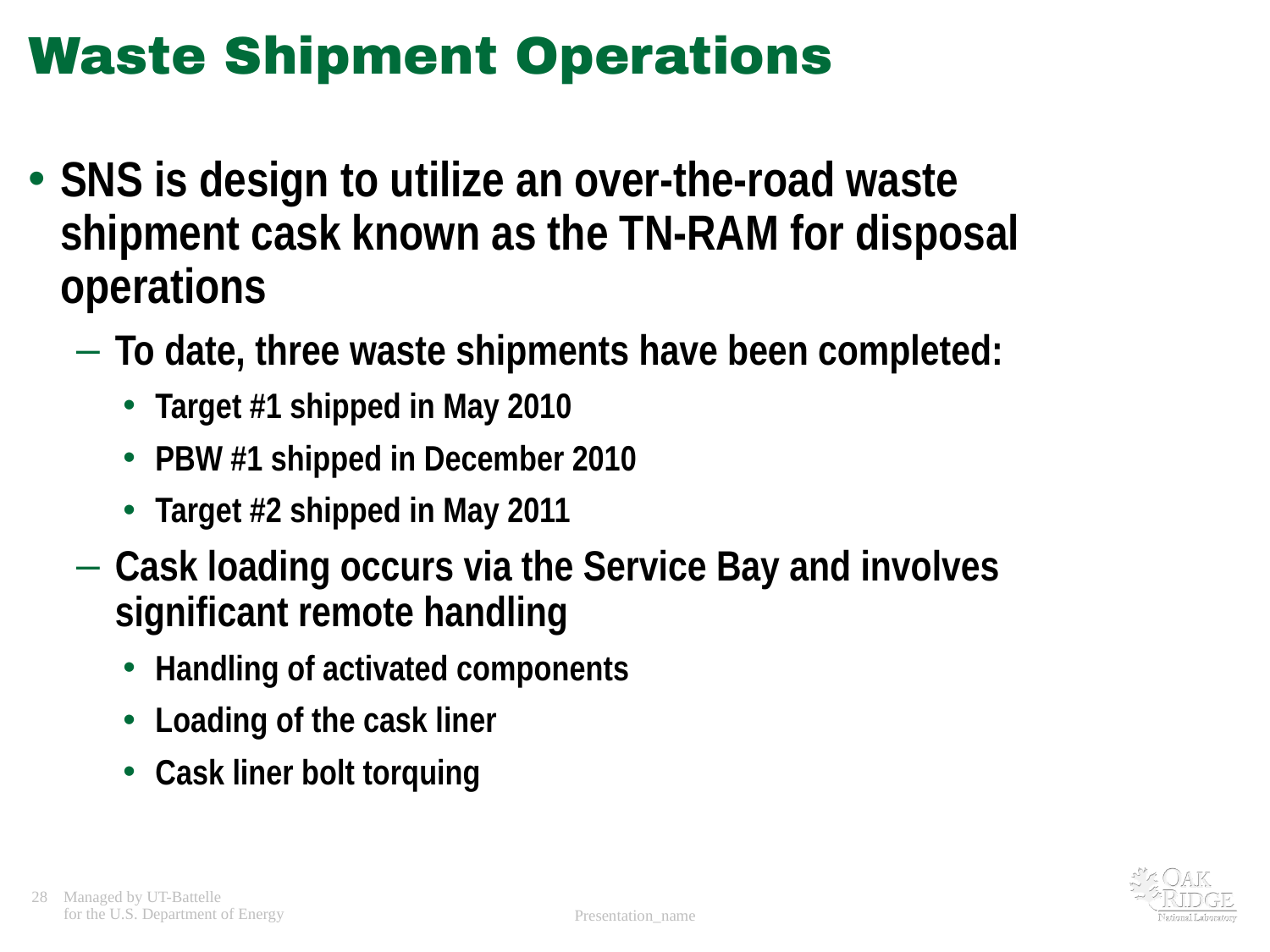

# Waste Shipment Operations
SNS is design to utilize an over-the-road waste shipment cask known as the TN-RAM for disposal operations
To date, three waste shipments have been completed:
Target #1 shipped in May 2010
PBW #1 shipped in December 2010
Target #2 shipped in May 2011
Cask loading occurs via the Service Bay and involves significant remote handling
Handling of activated components
Loading of the cask liner
Cask liner bolt torquing